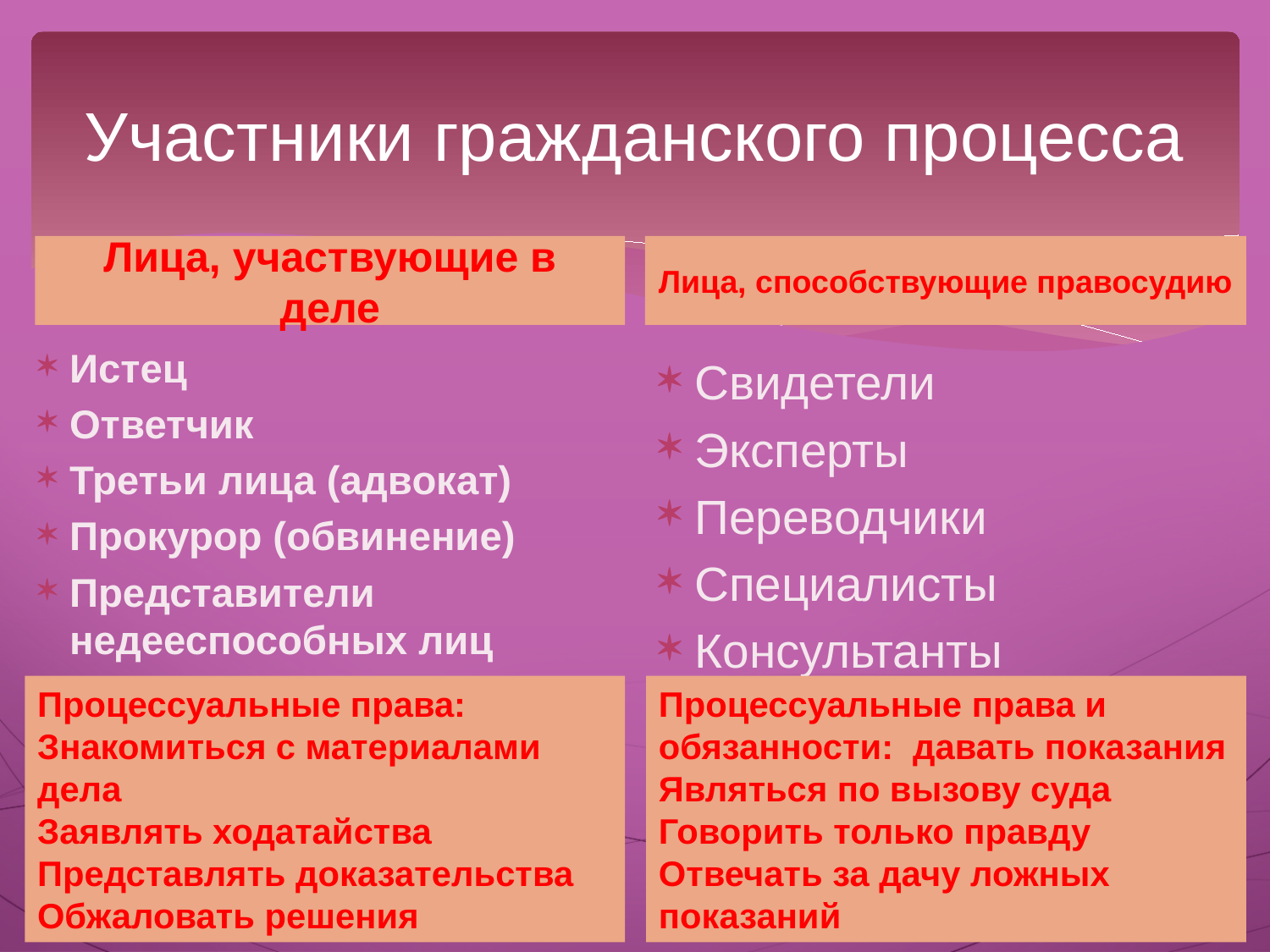

# Участники гражданского процесса
Лица, участвующие в деле
Лица, способствующие правосудию
Истец
Ответчик
Третьи лица (адвокат)
Прокурор (обвинение)
Представители недееспособных лиц

Свидетели
Эксперты
Переводчики
Специалисты
Консультанты
Процессуальные права:  Знакомиться с материалами дела
Заявлять ходатайства
Представлять доказательства
Обжаловать решения
Процессуальные права и обязанности:  давать показания
Являться по вызову суда
Говорить только правду
Отвечать за дачу ложных показаний